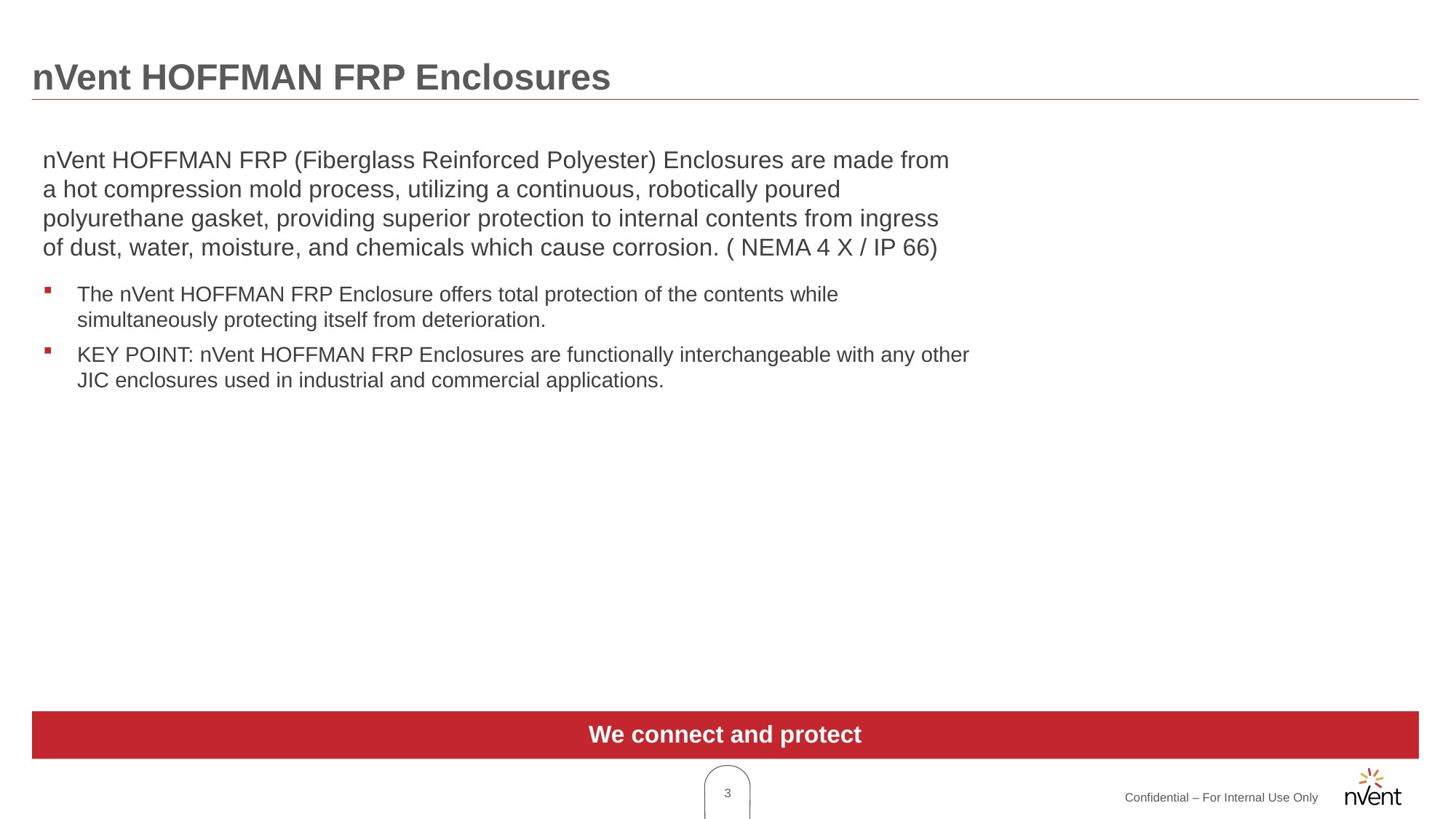

# nVent HOFFMAN FRP Enclosures
nVent HOFFMAN FRP (Fiberglass Reinforced Polyester) Enclosures are made from a hot compression mold process, utilizing a continuous, robotically poured polyurethane gasket, providing superior protection to internal contents from ingress of dust, water, moisture, and chemicals which cause corrosion. ( NEMA 4 X / IP 66)
The nVent HOFFMAN FRP Enclosure offers total protection of the contents while simultaneously protecting itself from deterioration.
KEY POINT: nVent HOFFMAN FRP Enclosures are functionally interchangeable with any other JIC enclosures used in industrial and commercial applications.
We connect and protect